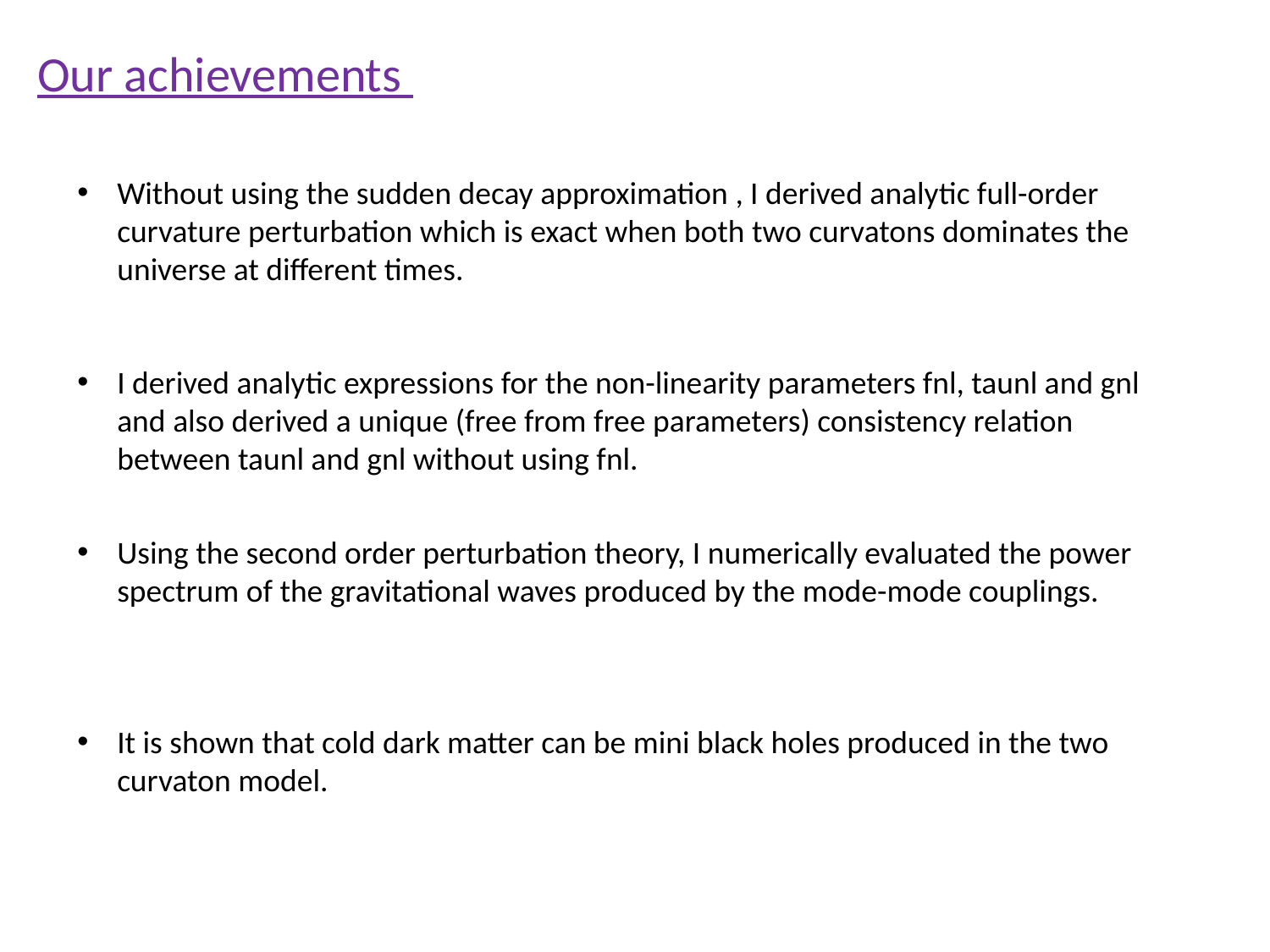

Our achievements
Without using the sudden decay approximation , I derived analytic full-order curvature perturbation which is exact when both two curvatons dominates the universe at different times.
I derived analytic expressions for the non-linearity parameters fnl, taunl and gnl and also derived a unique (free from free parameters) consistency relation between taunl and gnl without using fnl.
Using the second order perturbation theory, I numerically evaluated the power spectrum of the gravitational waves produced by the mode-mode couplings.
It is shown that cold dark matter can be mini black holes produced in the two curvaton model.